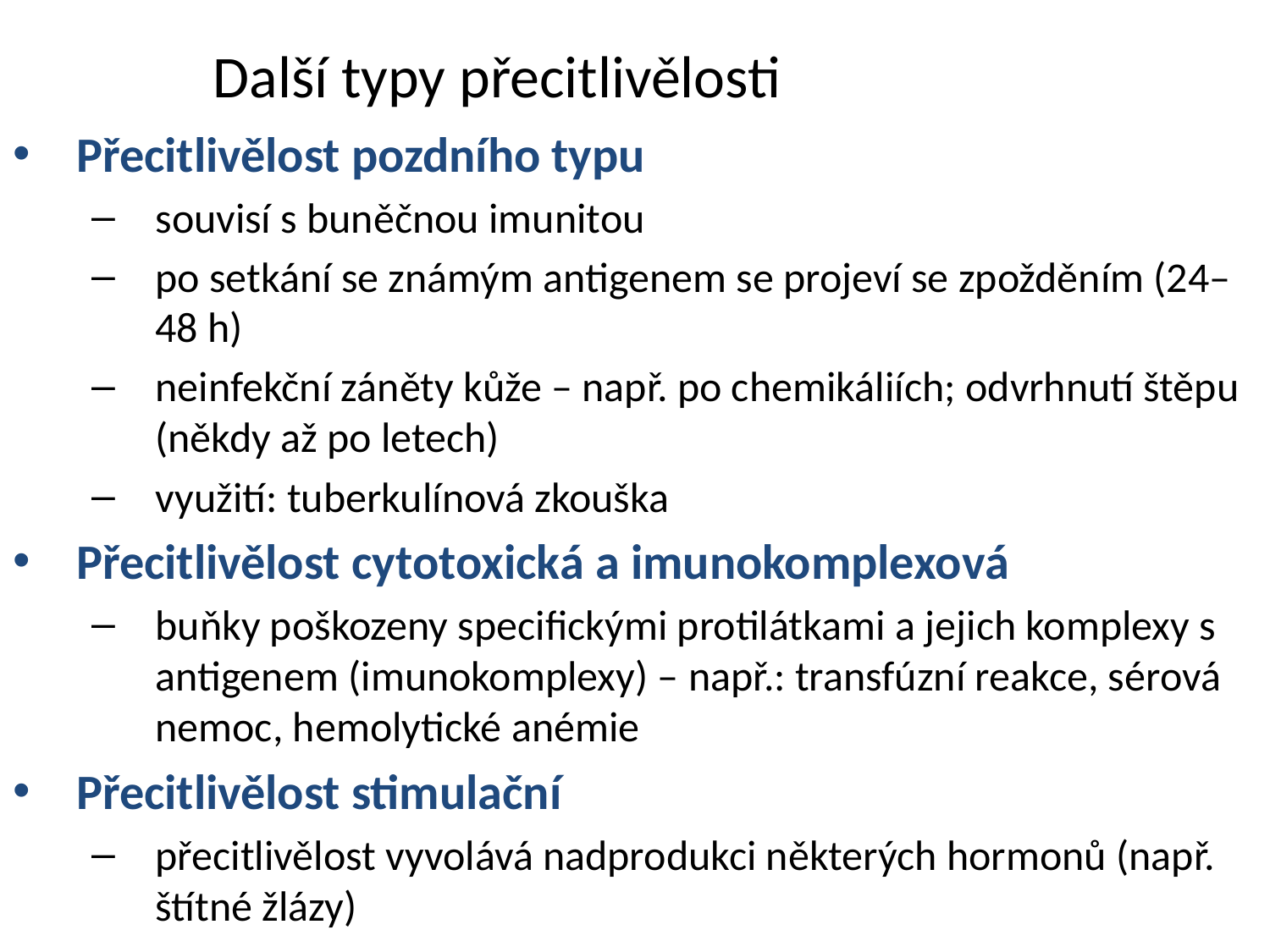

# Další typy přecitlivělosti
Přecitlivělost pozdního typu
souvisí s buněčnou imunitou
po setkání se známým antigenem se projeví se zpožděním (24–48 h)
neinfekční záněty kůže – např. po chemikáliích; odvrhnutí štěpu (někdy až po letech)
využití: tuberkulínová zkouška
Přecitlivělost cytotoxická a imunokomplexová
buňky poškozeny specifickými protilátkami a jejich komplexy s  antigenem (imunokomplexy) – např.: transfúzní reakce, sérová nemoc, hemolytické anémie
Přecitlivělost stimulační
přecitlivělost vyvolává nadprodukci některých hormonů (např. štítné žlázy)